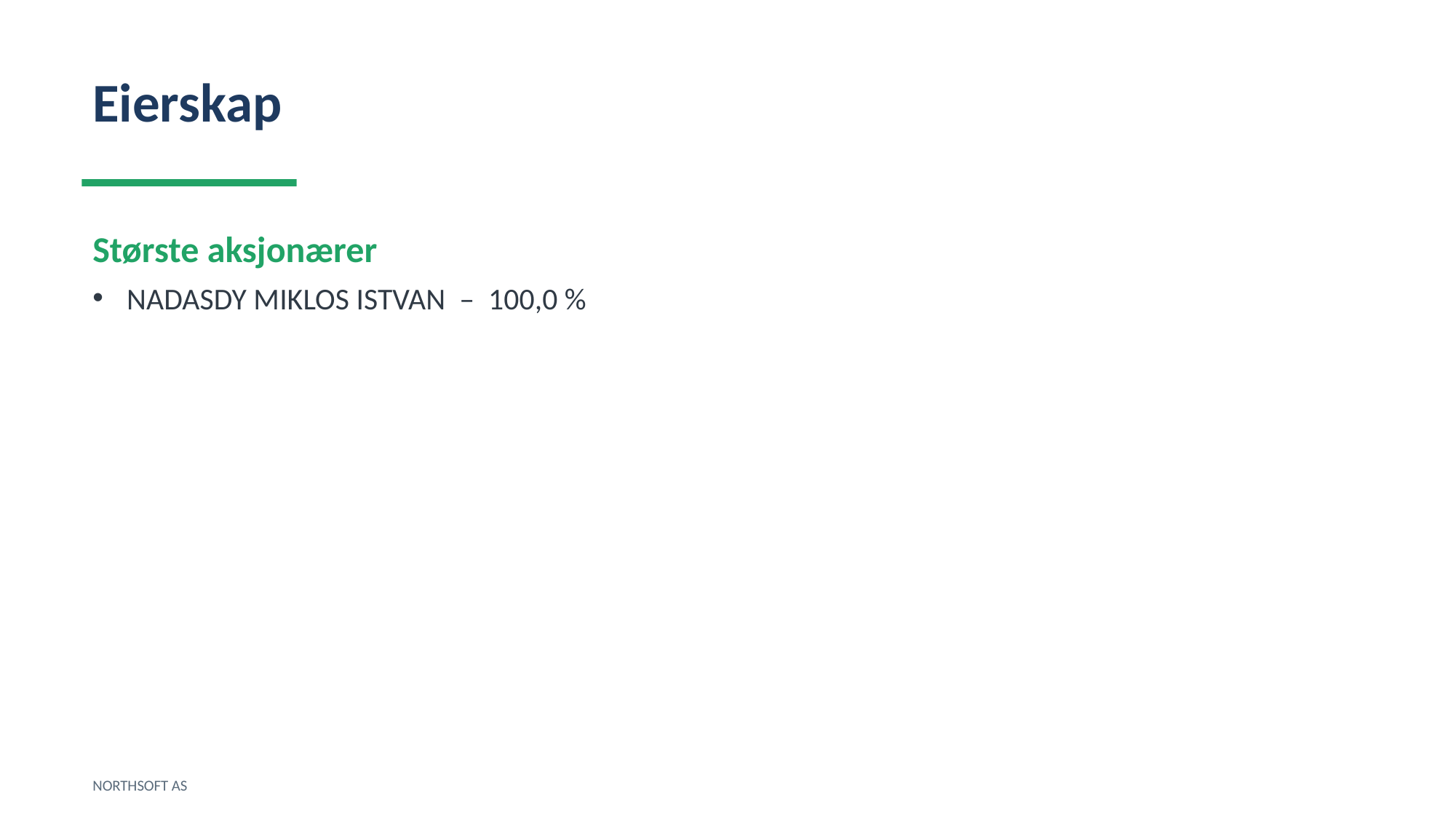

Eierskap

Største aksjonærer
NADASDY MIKLOS ISTVAN  –  100,0 %
NORTHSOFT AS